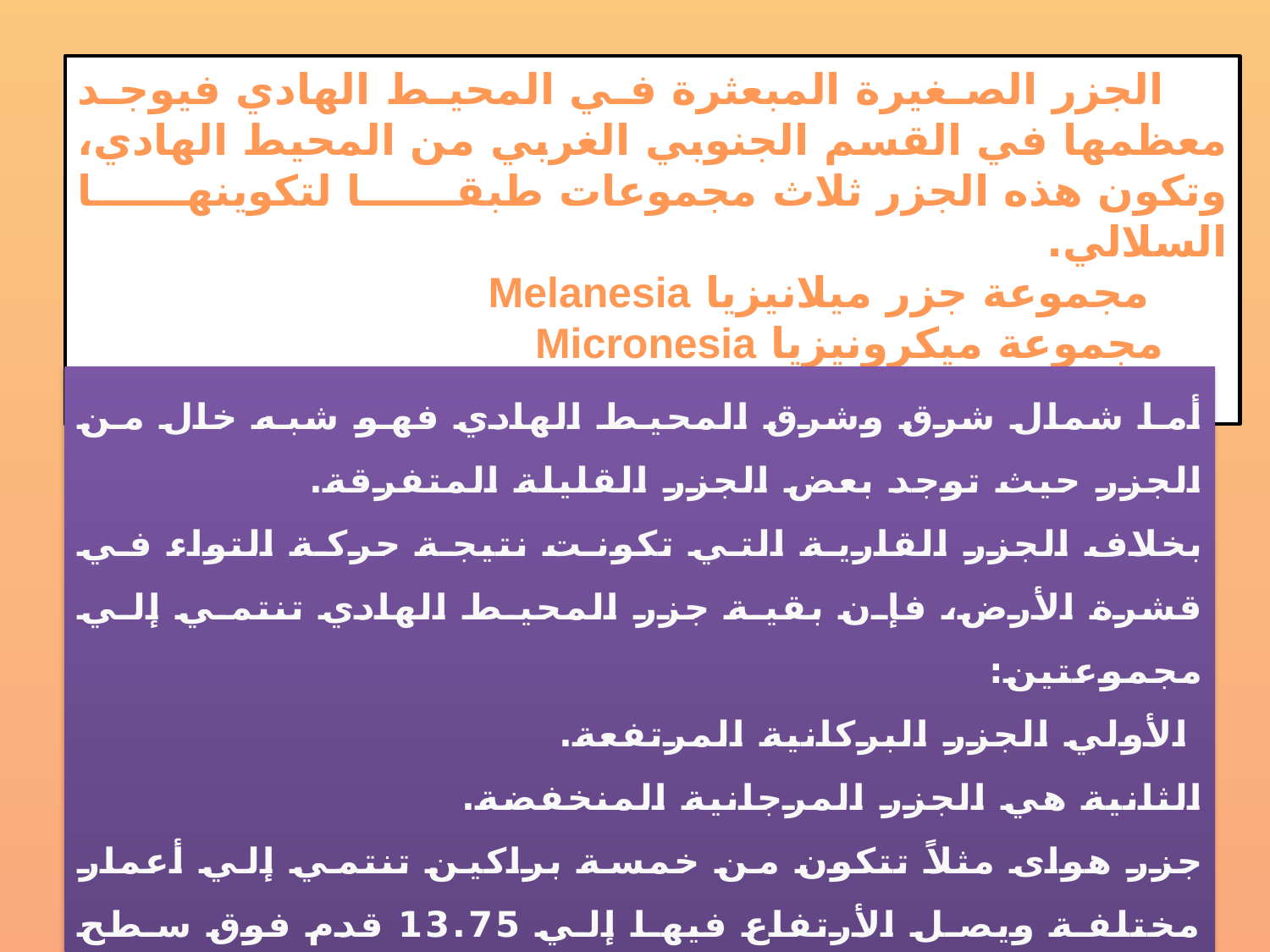

الجزر الصغيرة المبعثرة في المحيط الهادي فيوجد معظمها في القسم الجنوبي الغربي من المحيط الهادي، وتكون هذه الجزر ثلاث مجموعات طبقا لتكوينها السلالي.
 مجموعة جزر ميلانيزيا Melanesia
مجموعة ميكرونيزيا Micronesia
مجموعة بولينيزيا Polynesia
أما شمال شرق وشرق المحيط الهادي فهو شبه خال من الجزر حيث توجد بعض الجزر القليلة المتفرقة.
بخلاف الجزر القارية التي تكونت نتيجة حركة التواء في قشرة الأرض، فإن بقية جزر المحيط الهادي تنتمي إلي مجموعتين:
 الأولي الجزر البركانية المرتفعة.
الثانية هي الجزر المرجانية المنخفضة.
جزر هواى مثلاً تتكون من خمسة براكين تنتمي إلي أعمار مختلفة ويصل الأرتفاع فيها إلي 13.75 قدم فوق سطح البحر.
Prof.Azza Abdallah
6